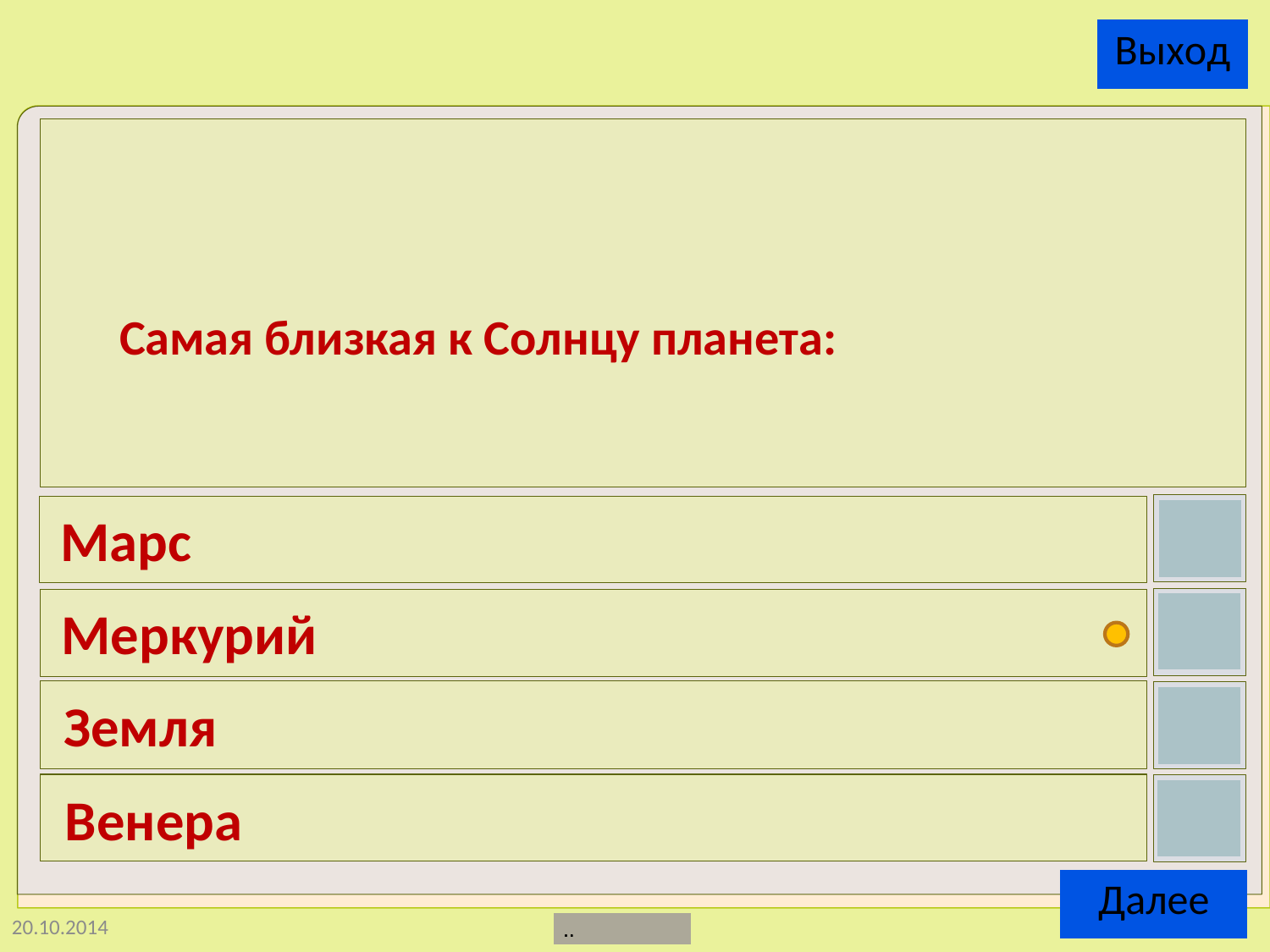

Самая близкая к Солнцу планета:
Марс
Меркурий
Земля
Венера
20.10.2014